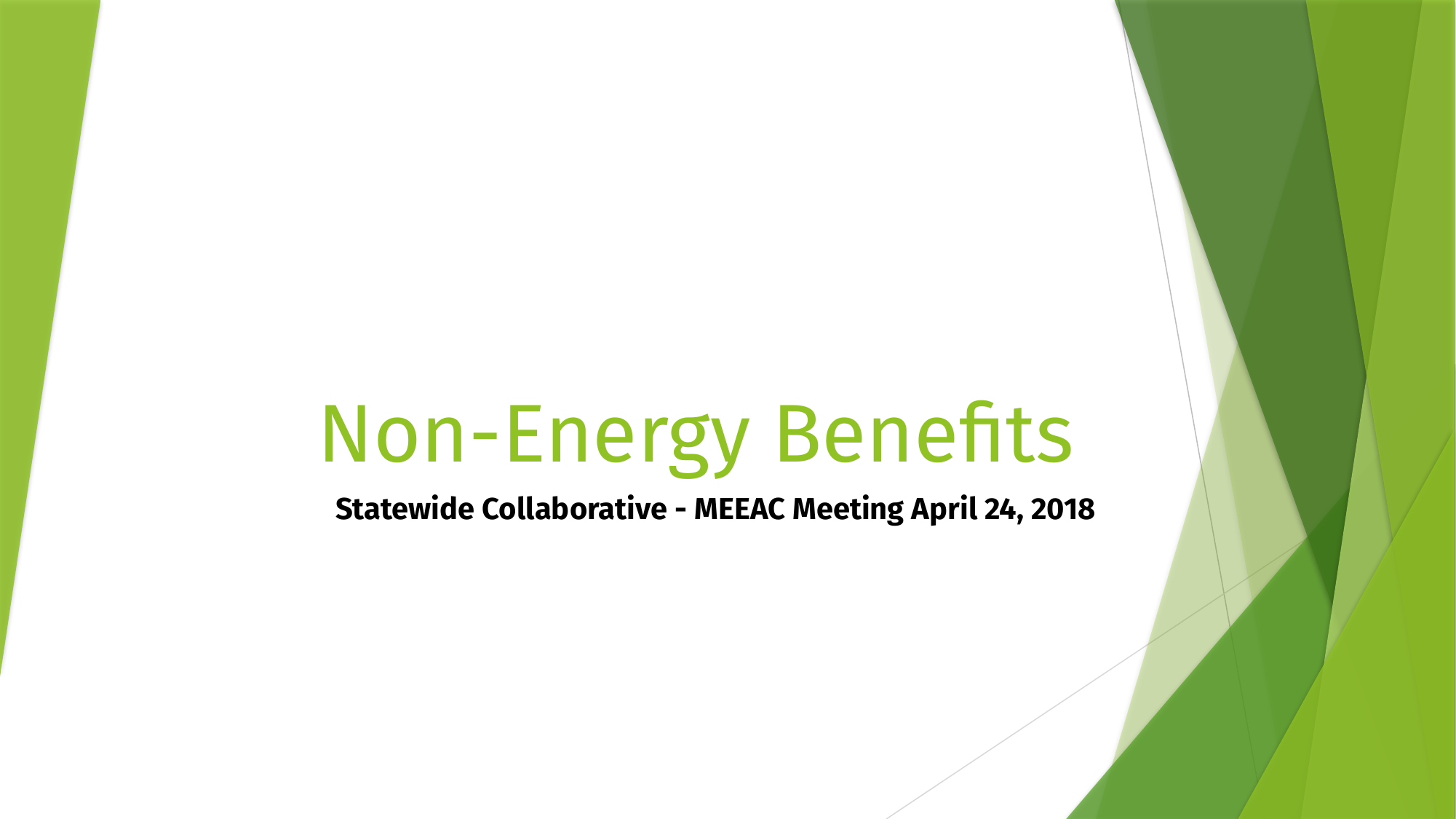

# Non-Energy Benefits
Statewide Collaborative - MEEAC Meeting April 24, 2018